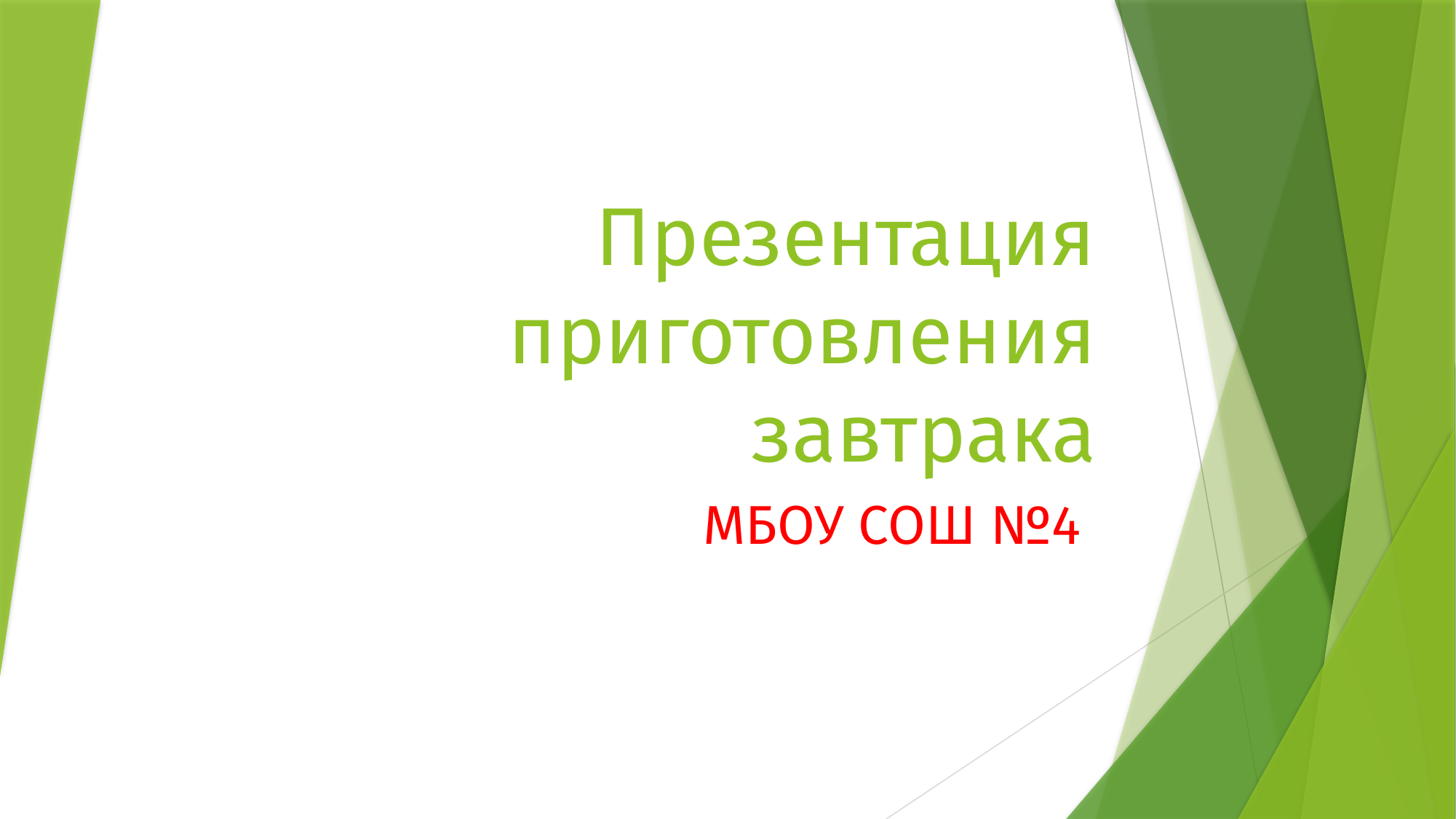

# Презентация приготовления завтрака
МБОУ СОШ №4